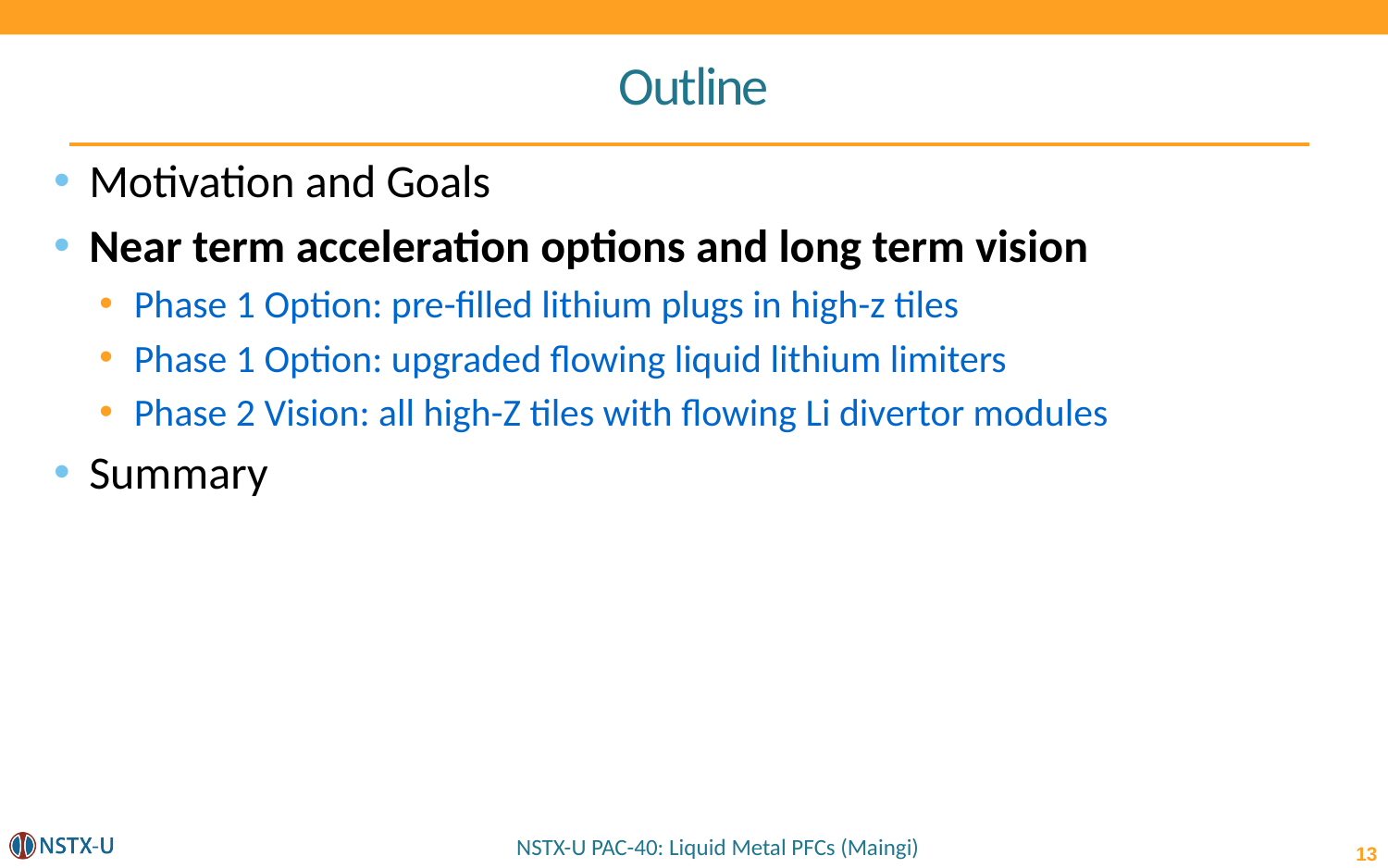

# Outline
Motivation and Goals
Near term acceleration options and long term vision
Phase 1 Option: pre-filled lithium plugs in high-z tiles
Phase 1 Option: upgraded flowing liquid lithium limiters
Phase 2 Vision: all high-Z tiles with flowing Li divertor modules
Summary